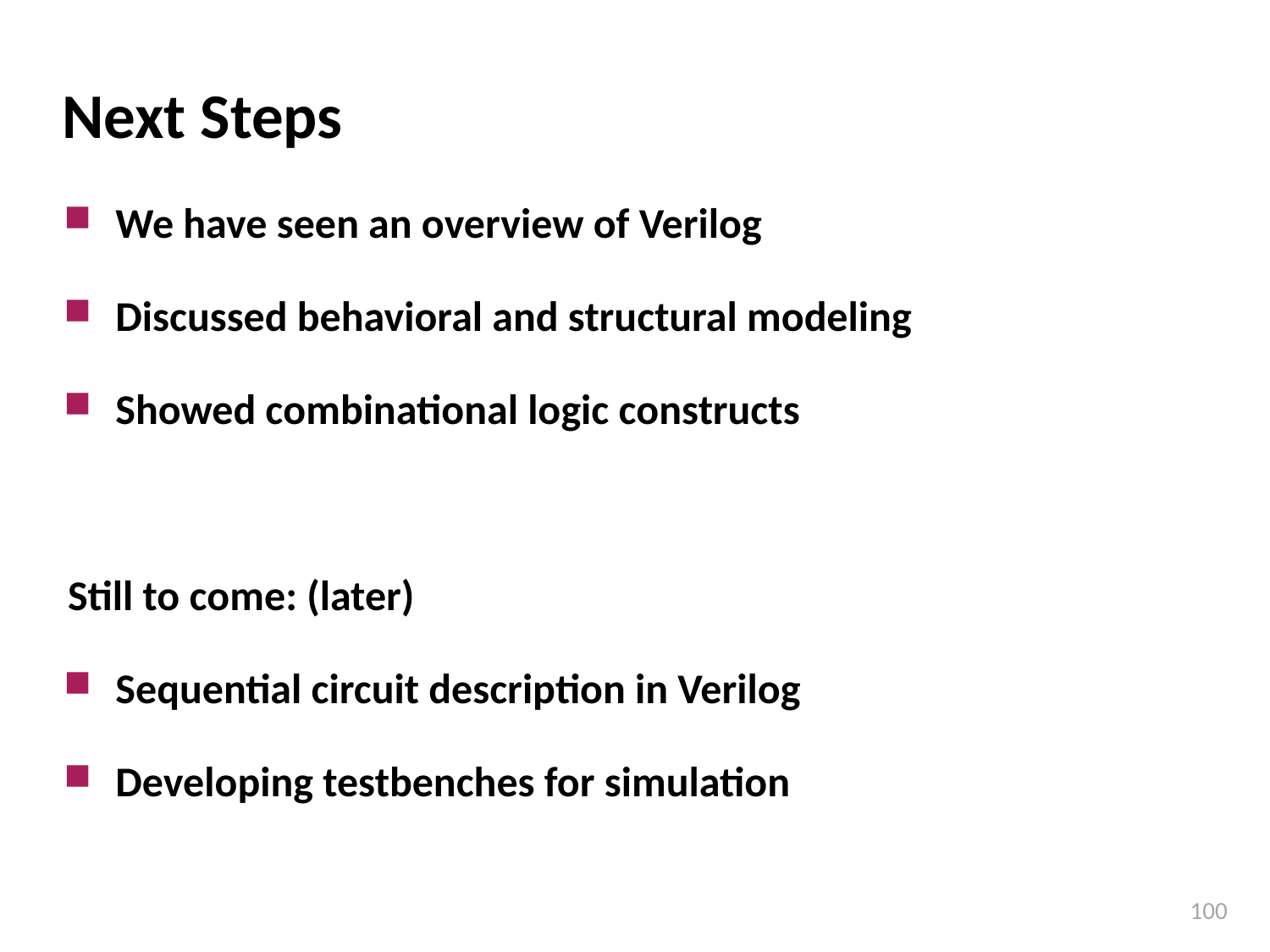

# Next Steps
We have seen an overview of Verilog
Discussed behavioral and structural modeling
Showed combinational logic constructs

Still to come: (later)
Sequential circuit description in Verilog
Developing testbenches for simulation